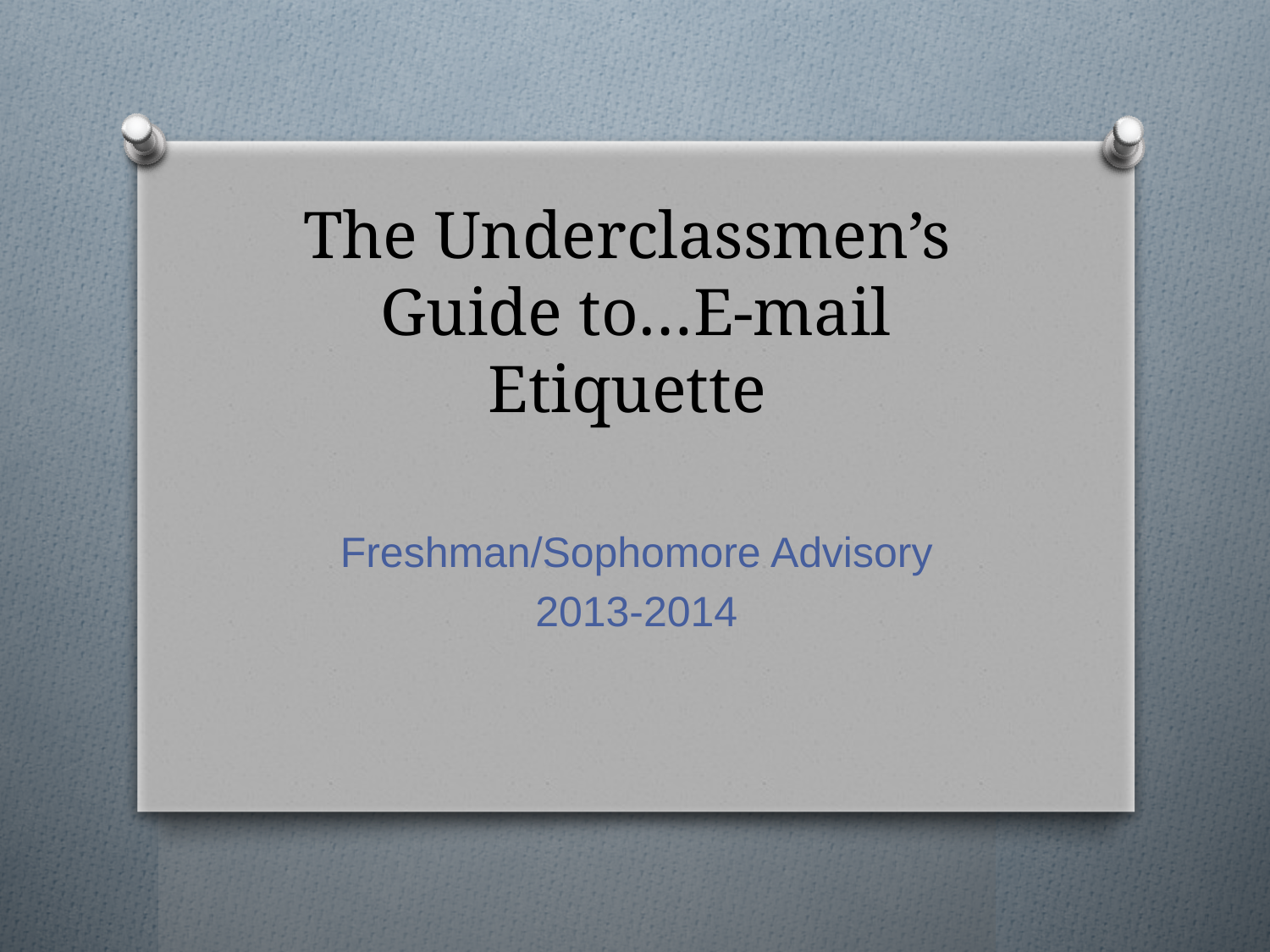

# The Underclassmen’s  Guide to…E-mail Etiquette
Freshman/Sophomore Advisory
2013-2014